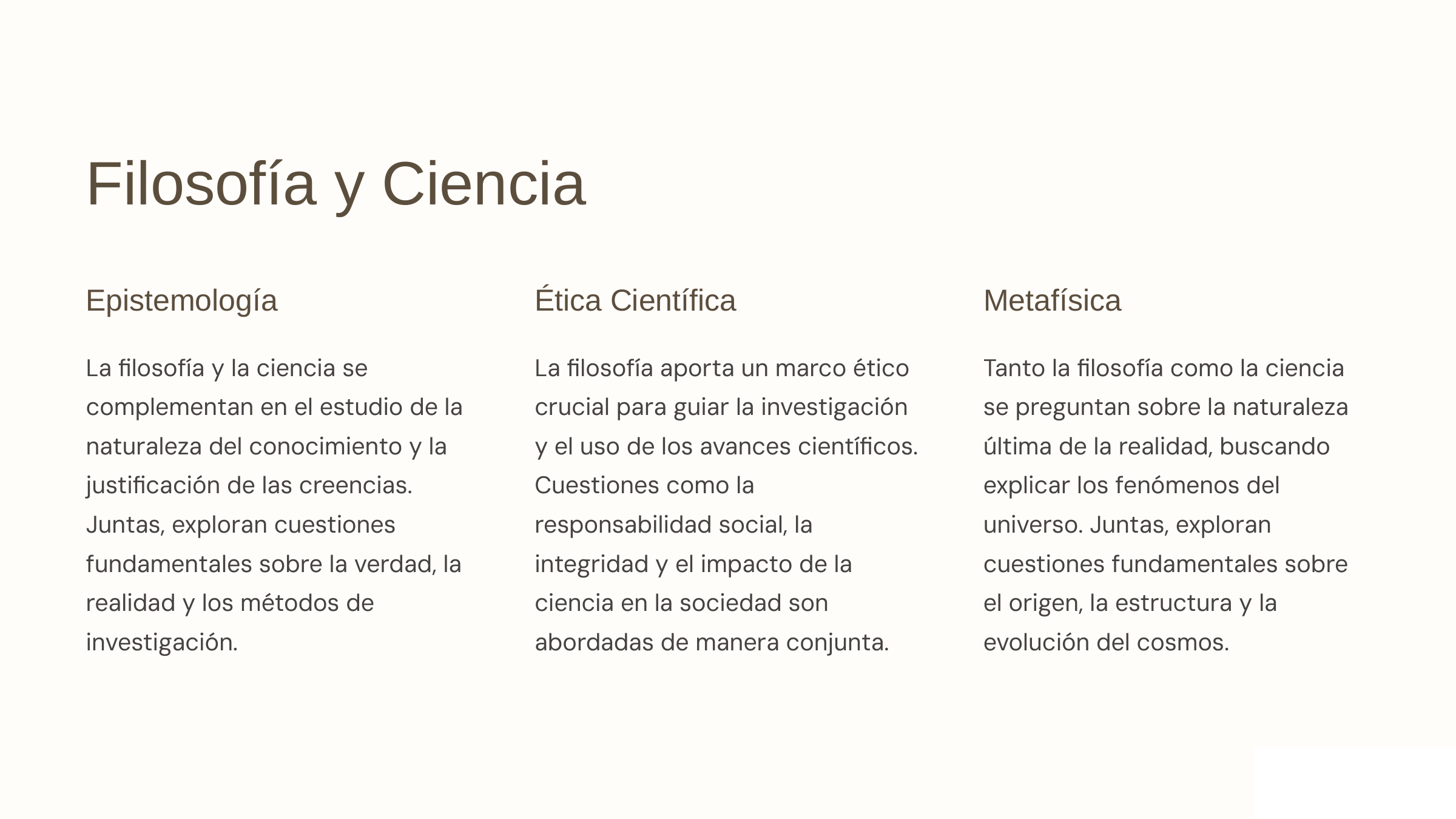

Filosofía y Ciencia
Epistemología
Ética Científica
Metafísica
La filosofía y la ciencia se complementan en el estudio de la naturaleza del conocimiento y la justificación de las creencias. Juntas, exploran cuestiones fundamentales sobre la verdad, la realidad y los métodos de investigación.
La filosofía aporta un marco ético crucial para guiar la investigación y el uso de los avances científicos. Cuestiones como la responsabilidad social, la integridad y el impacto de la ciencia en la sociedad son abordadas de manera conjunta.
Tanto la filosofía como la ciencia se preguntan sobre la naturaleza última de la realidad, buscando explicar los fenómenos del universo. Juntas, exploran cuestiones fundamentales sobre el origen, la estructura y la evolución del cosmos.